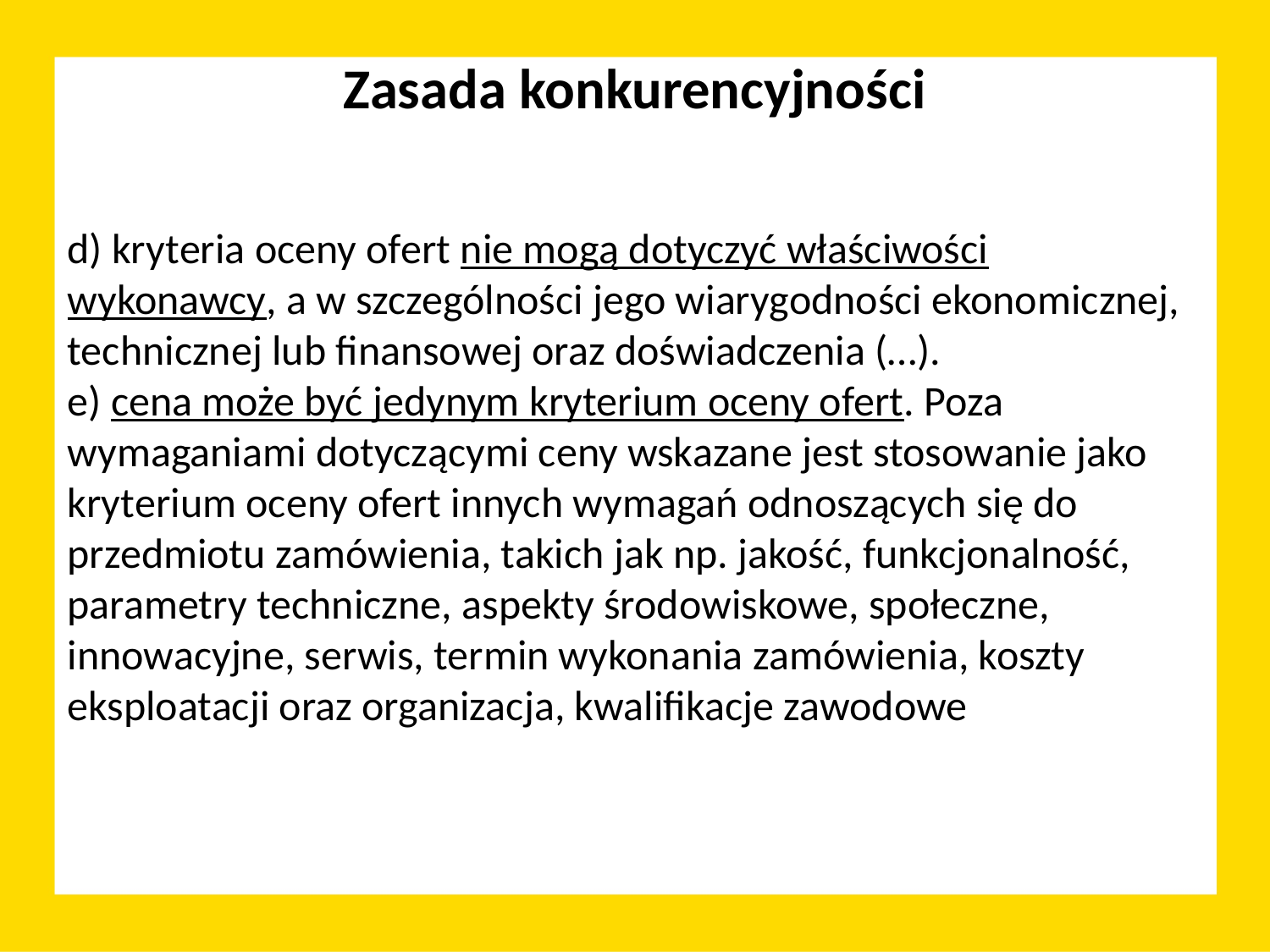

Zasada konkurencyjności

d) kryteria oceny ofert nie mogą dotyczyć właściwości wykonawcy, a w szczególności jego wiarygodności ekonomicznej, technicznej lub finansowej oraz doświadczenia (…).
e) cena może być jedynym kryterium oceny ofert. Poza wymaganiami dotyczącymi ceny wskazane jest stosowanie jako kryterium oceny ofert innych wymagań odnoszących się do przedmiotu zamówienia, takich jak np. jakość, funkcjonalność, parametry techniczne, aspekty środowiskowe, społeczne, innowacyjne, serwis, termin wykonania zamówienia, koszty eksploatacji oraz organizacja, kwalifikacje zawodowe